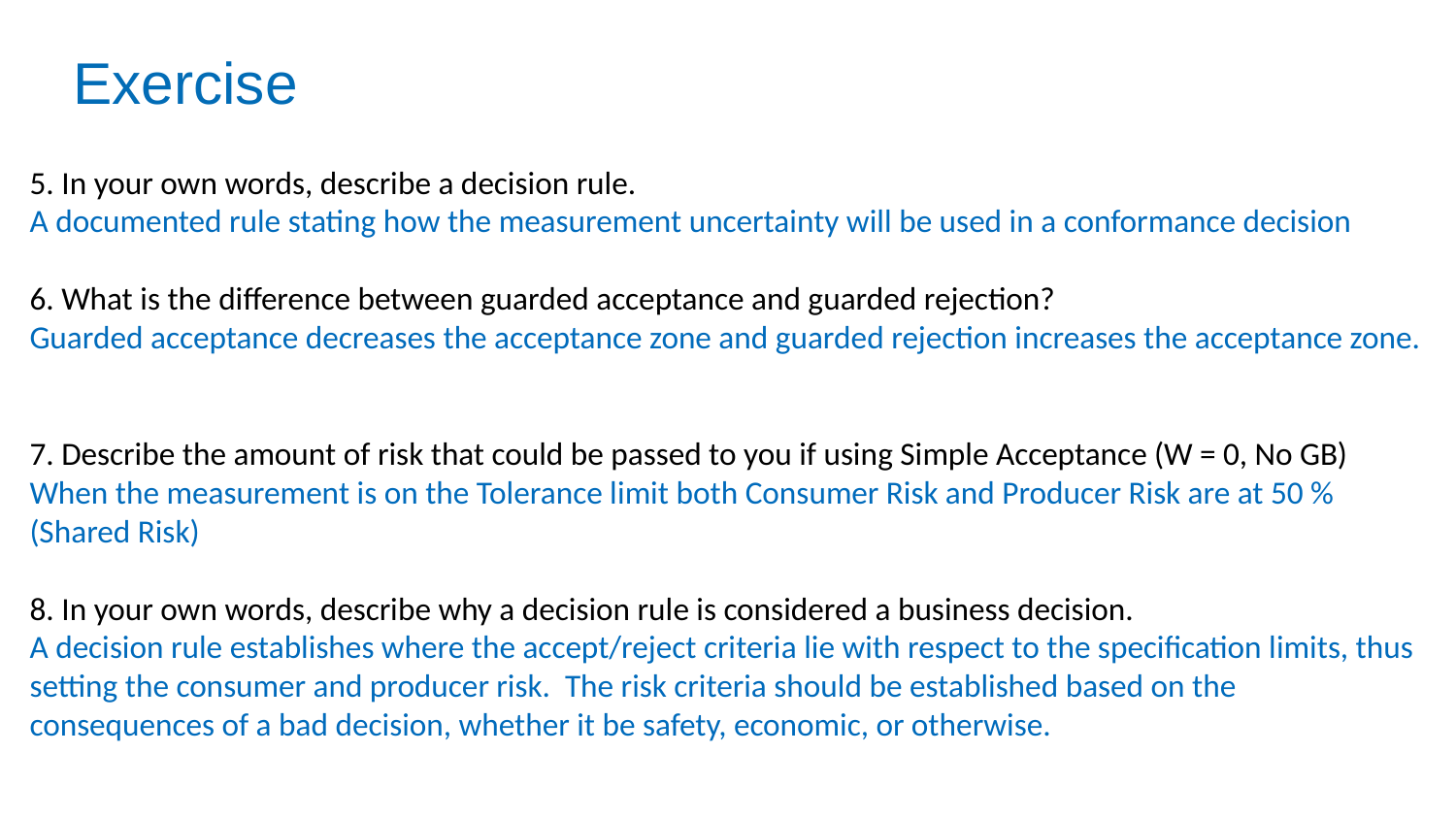

# Exercise
5. In your own words, describe a decision rule.
A documented rule stating how the measurement uncertainty will be used in a conformance decision

6. What is the difference between guarded acceptance and guarded rejection?
Guarded acceptance decreases the acceptance zone and guarded rejection increases the acceptance zone.

7. Describe the amount of risk that could be passed to you if using Simple Acceptance (W = 0, No GB)
When the measurement is on the Tolerance limit both Consumer Risk and Producer Risk are at 50 % (Shared Risk)

8. In your own words, describe why a decision rule is considered a business decision.
A decision rule establishes where the accept/reject criteria lie with respect to the specification limits, thus setting the consumer and producer risk.  The risk criteria should be established based on the consequences of a bad decision, whether it be safety, economic, or otherwise.